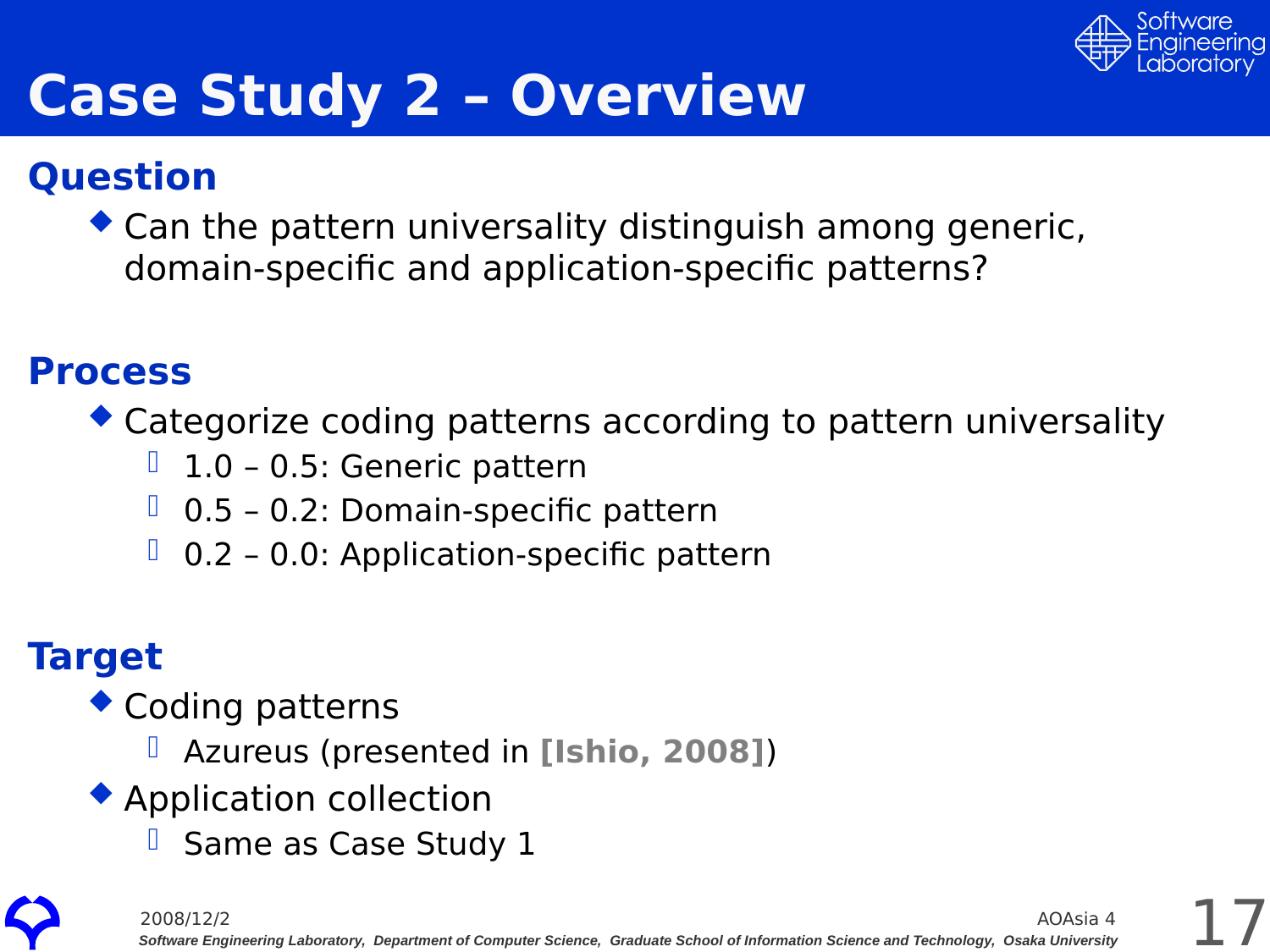

# Case Study 2 – Overview
Question
Can the pattern universality distinguish among generic,  domain-specific and application-specific patterns?

Process
Categorize coding patterns according to pattern universality
1.0 – 0.5: Generic pattern
0.5 – 0.2: Domain-specific pattern
0.2 – 0.0: Application-specific pattern

Target
Coding patterns
Azureus (presented in [Ishio, 2008])
Application collection
Same as Case Study 1
17
AOAsia 4
2008/12/2